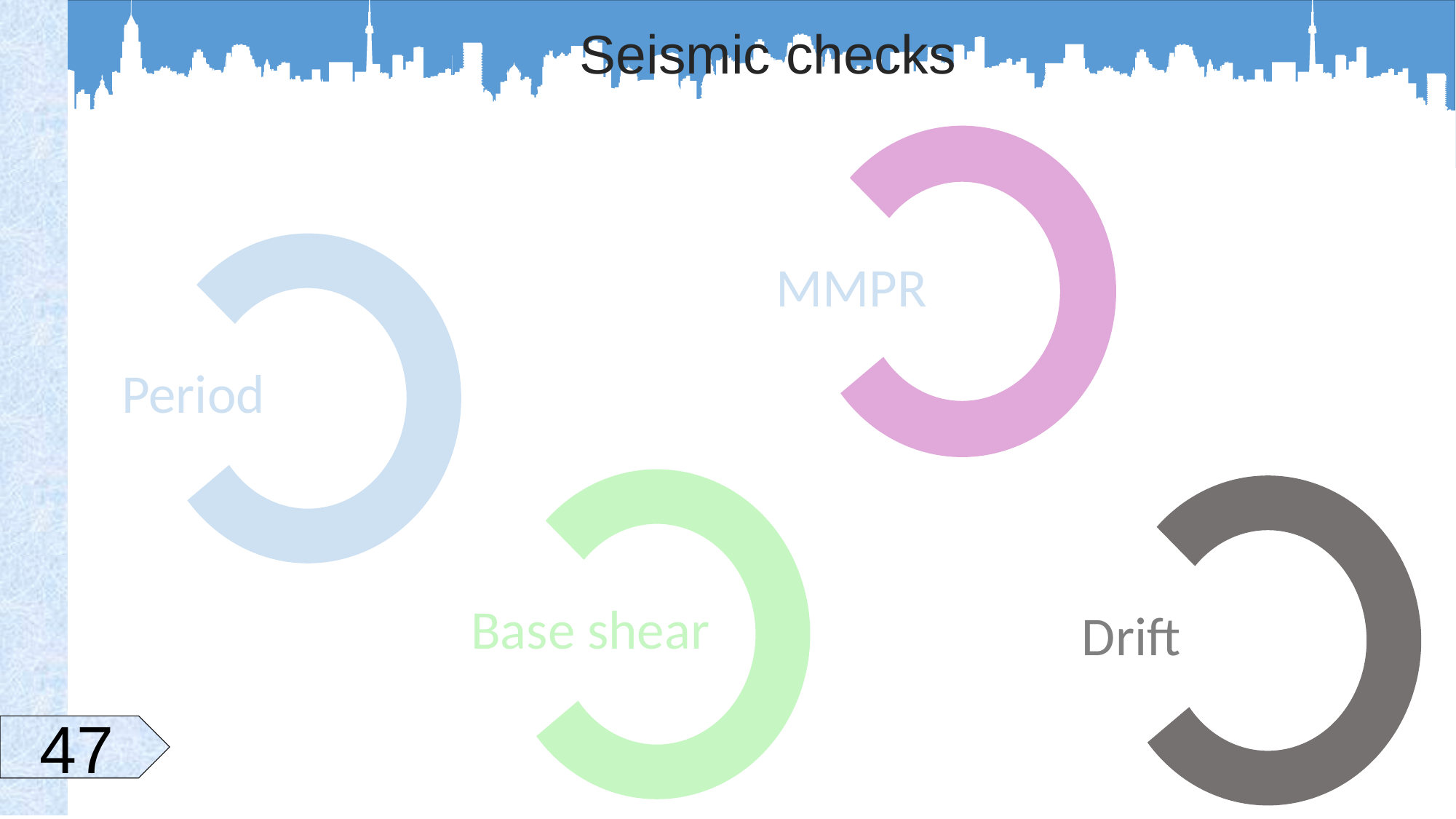

Seismic checks

MMPR

Period

Base shear

Drift
47